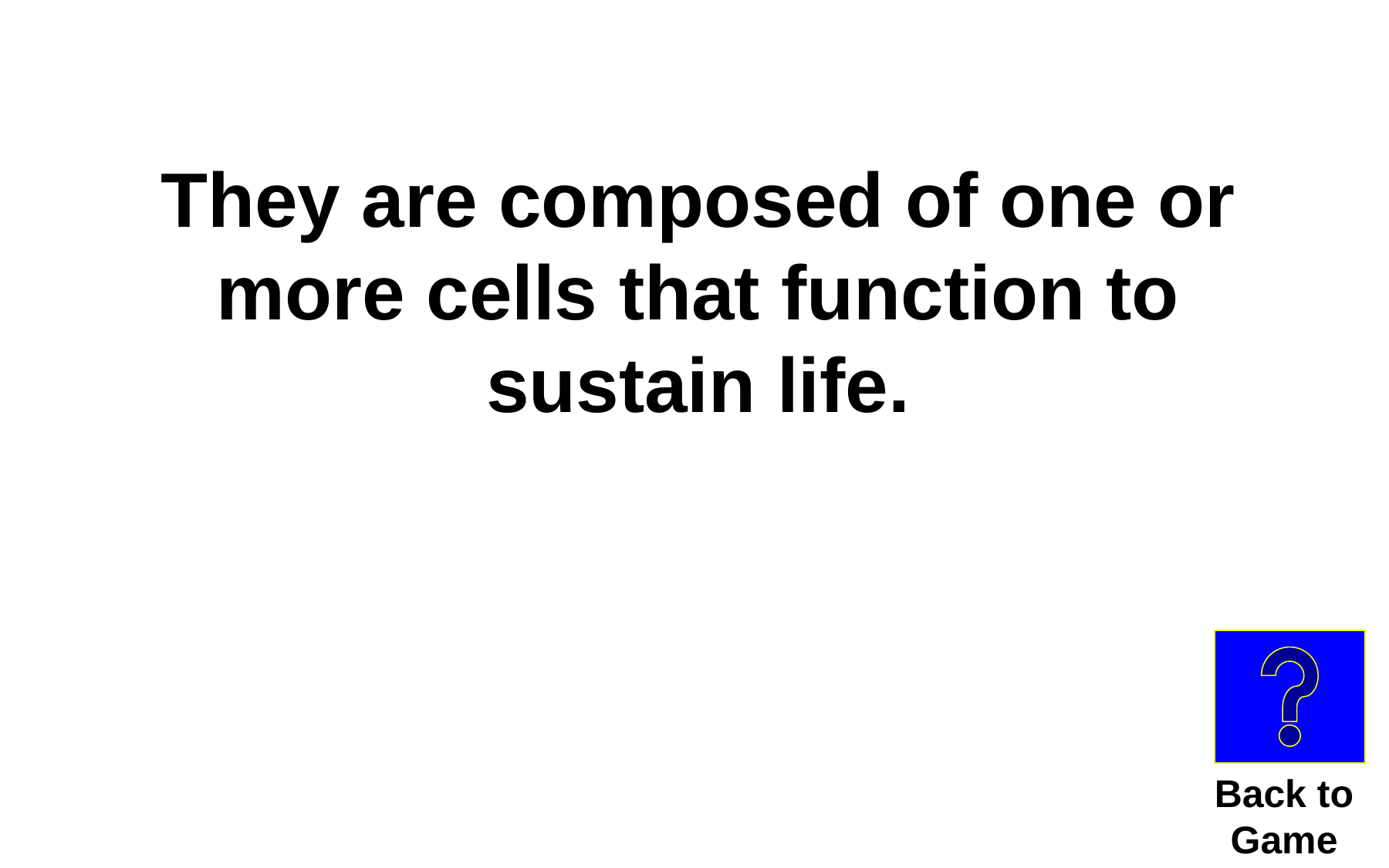

They are composed of one or more cells that function to sustain life.

Back to
Game